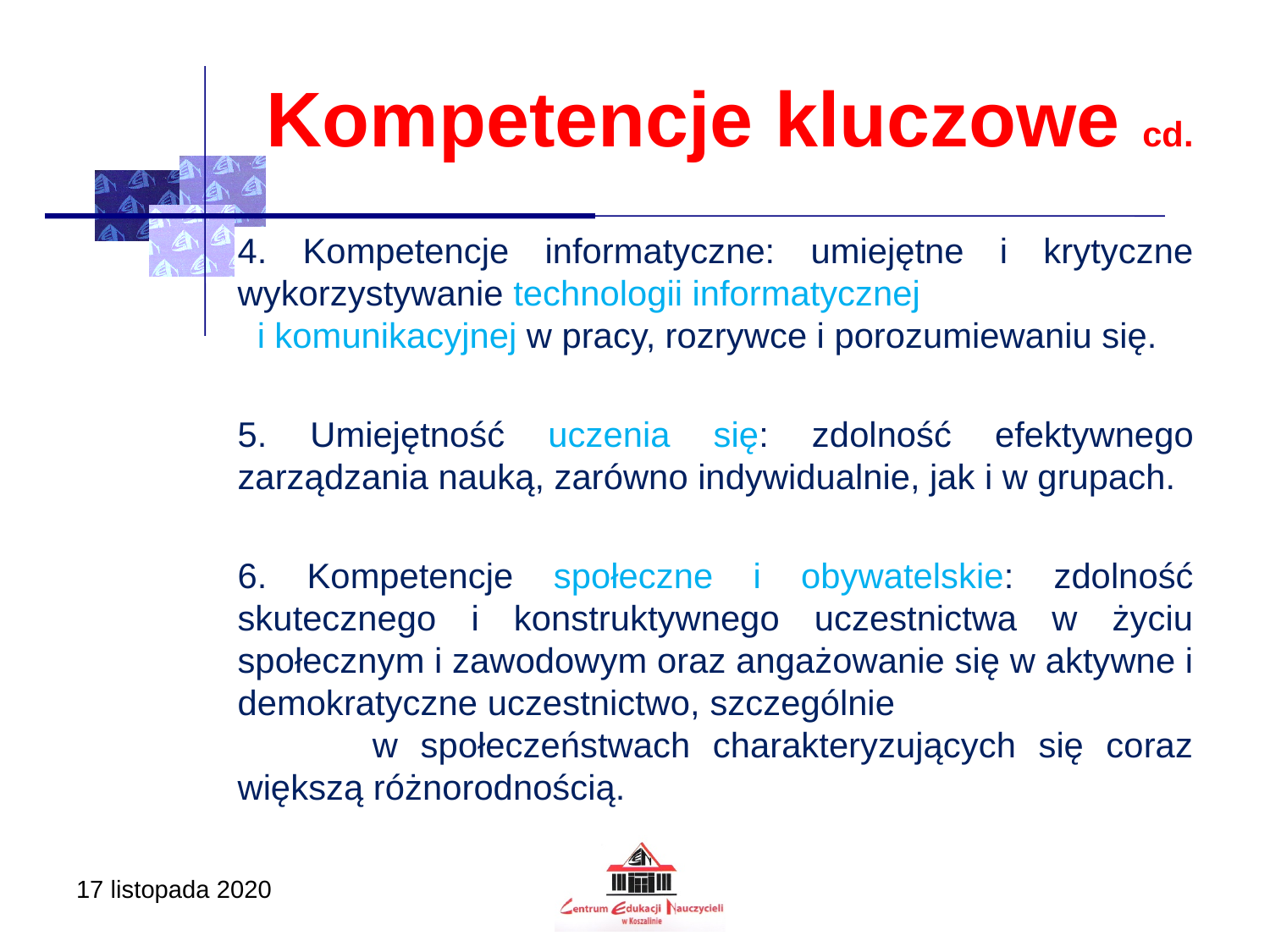

# Kompetencje kluczowe cd.
4. Kompetencje informatyczne: umiejętne i krytyczne wykorzystywanie technologii informatycznej                               i komunikacyjnej w pracy, rozrywce i porozumiewaniu się.

5. Umiejętność uczenia się: zdolność efektywnego zarządzania nauką, zarówno indywidualnie, jak i w grupach.

6. Kompetencje społeczne i obywatelskie: zdolność skutecznego i konstruktywnego uczestnictwa w życiu społecznym i zawodowym oraz angażowanie się w aktywne i demokratyczne uczestnictwo, szczególnie                                     w społeczeństwach charakteryzujących się coraz większą różnorodnością.

17 listopada 2020